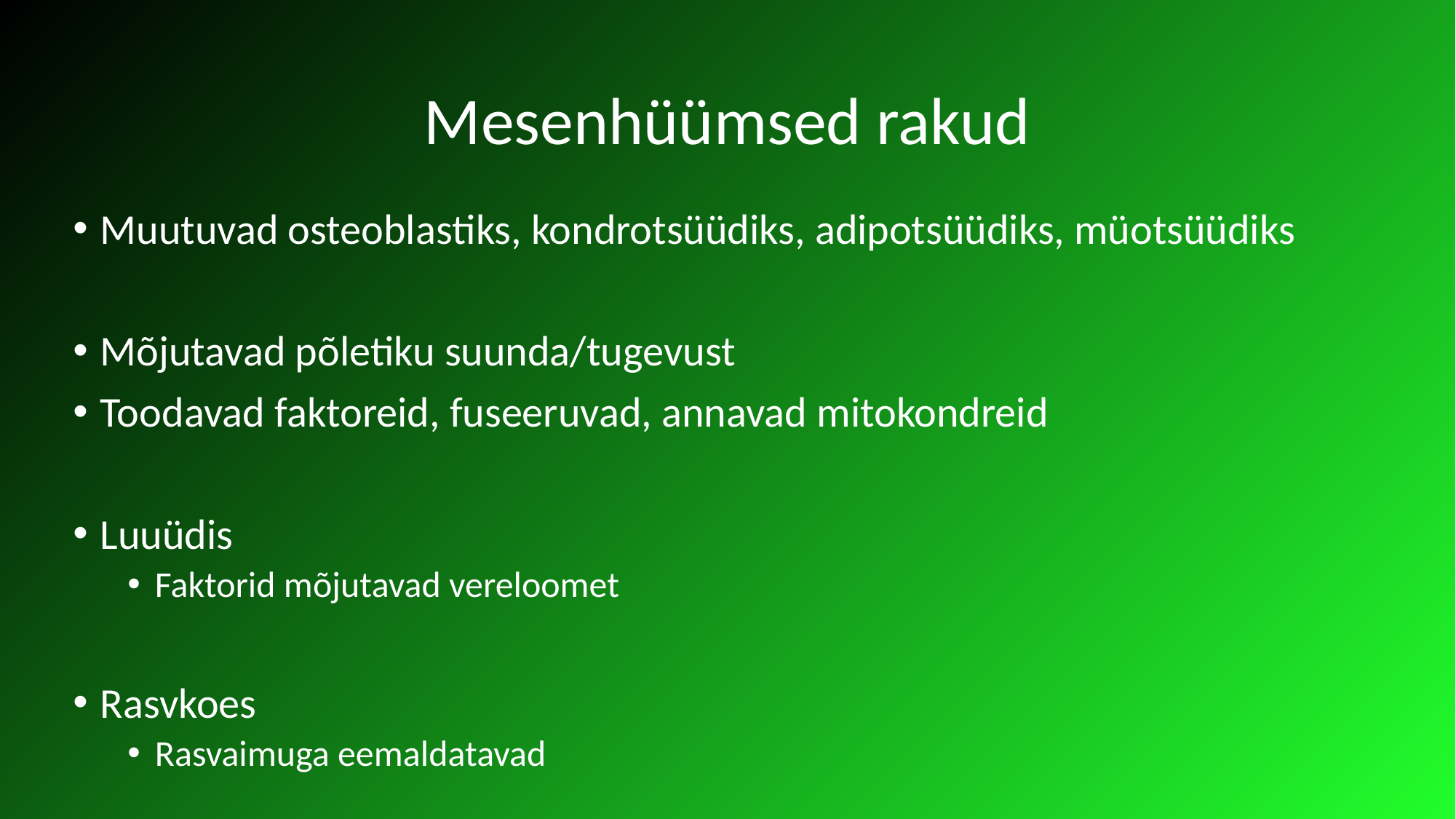

# Mesenhüümsed rakud
Muutuvad osteoblastiks, kondrotsüüdiks, adipotsüüdiks, müotsüüdiks

Mõjutavad põletiku suunda/tugevust
Toodavad faktoreid, fuseeruvad, annavad mitokondreid

Luuüdis
Faktorid mõjutavad vereloomet

Rasvkoes
Rasvaimuga eemaldatavad